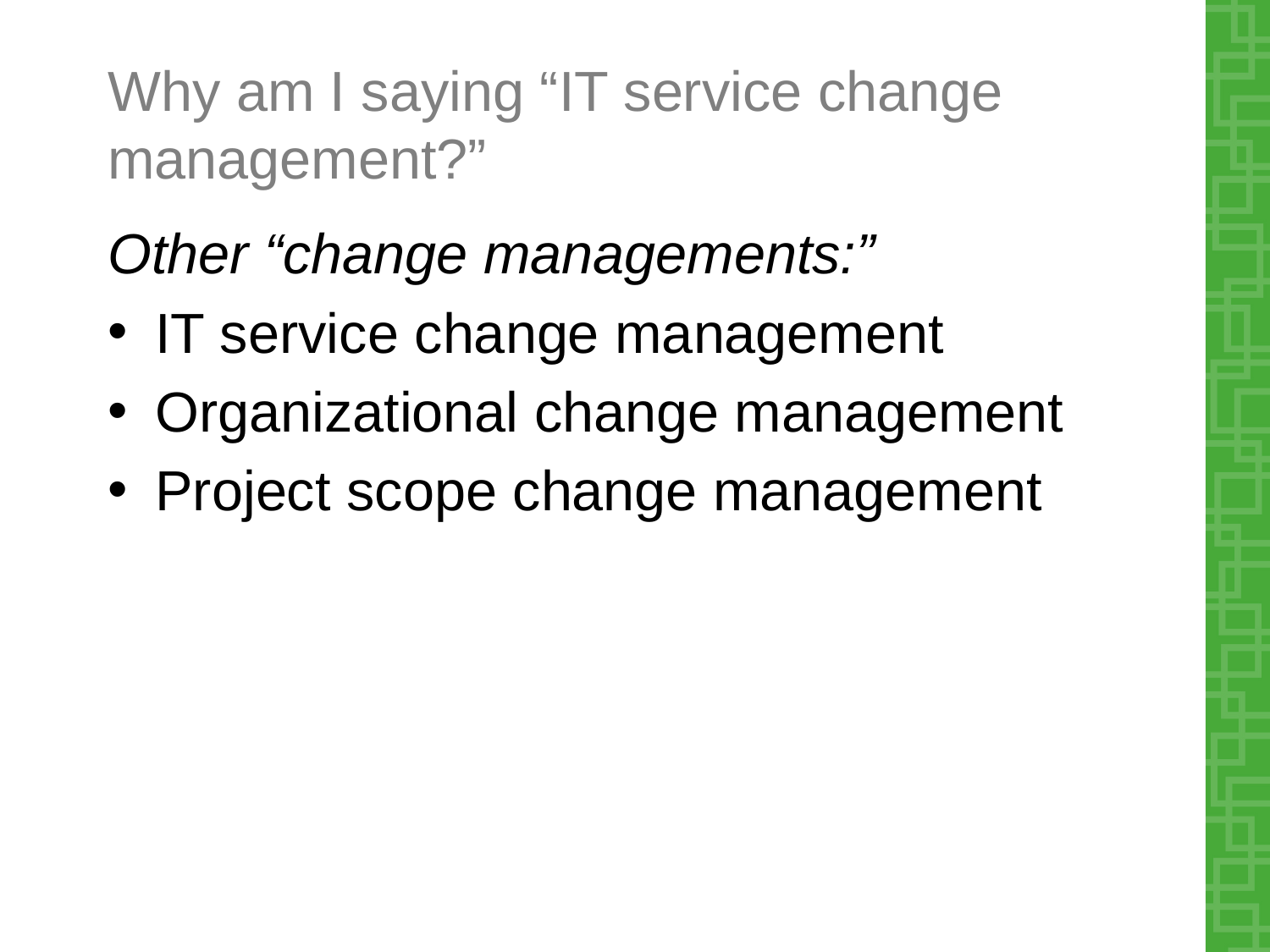

# Why am I saying “IT service change management?”
Other “change managements:”
IT service change management
Organizational change management
Project scope change management